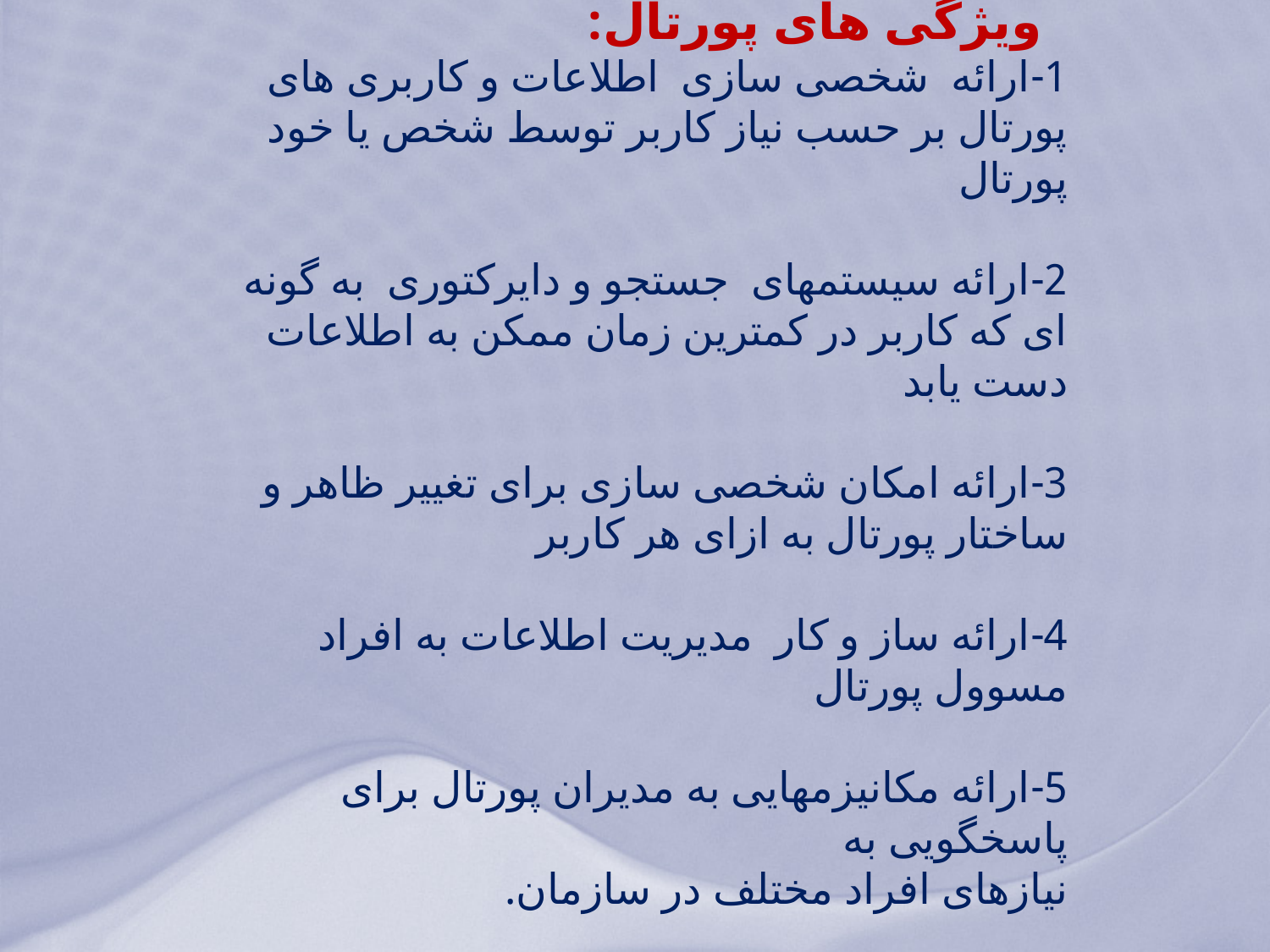

# ویژگی های پورتال: 1-ارائه  شخصی سازی  اطلاعات و کاربری های پورتال بر حسب نیاز کاربر توسط شخص یا خود پورتال 2-ارائه سیستمهای  جستجو و دایرکتوری  به گونه ای که کاربر در کمترین زمان ممکن به اطلاعات دست یابد   3-ارائه امکان شخصی سازی برای تغییر ظاهر و ساختار پورتال به ازای هر کاربر   4-ارائه ساز و کار  مدیریت اطلاعات به افراد مسوول پورتال   5-ارائه مکانیزمهایی به مدیران پورتال برای پاسخگویی به نیازهای افراد مختلف در سازمان.